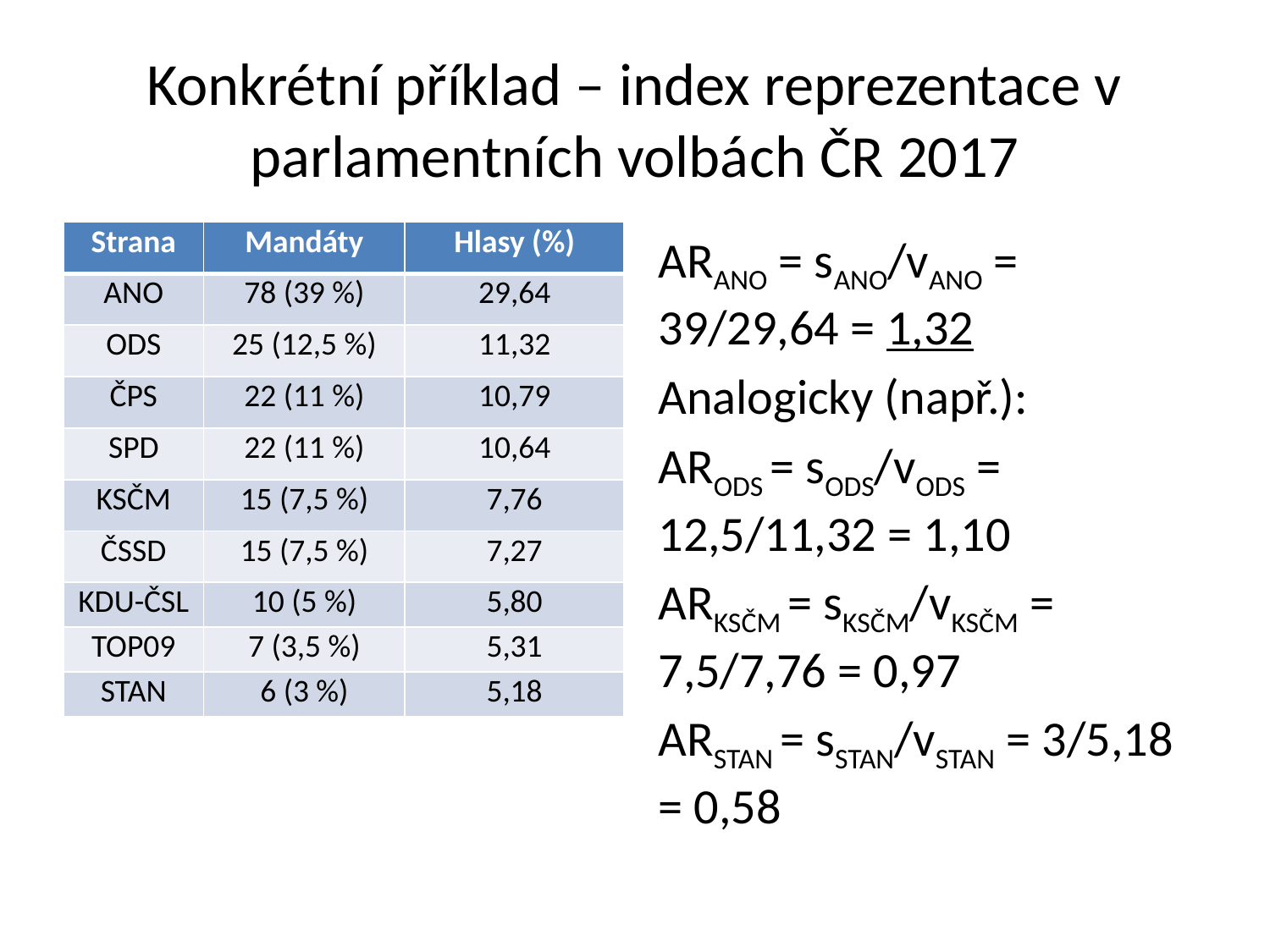

# Konkrétní příklad – index reprezentace v parlamentních volbách ČR 2017
| Strana | Mandáty | Hlasy (%) |
| --- | --- | --- |
| ANO | 78 (39 %) | 29,64 |
| ODS | 25 (12,5 %) | 11,32 |
| ČPS | 22 (11 %) | 10,79 |
| SPD | 22 (11 %) | 10,64 |
| KSČM | 15 (7,5 %) | 7,76 |
| ČSSD | 15 (7,5 %) | 7,27 |
| KDU-ČSL | 10 (5 %) | 5,80 |
| TOP09 | 7 (3,5 %) | 5,31 |
| STAN | 6 (3 %) | 5,18 |
ARANO = sANO/vANO = 39/29,64 = 1,32
Analogicky (např.):
ARODS = sODS/vODS = 12,5/11,32 = 1,10
ARKSČM = sKSČM/vKSČM = 7,5/7,76 = 0,97
ARSTAN = sSTAN/vSTAN = 3/5,18 = 0,58